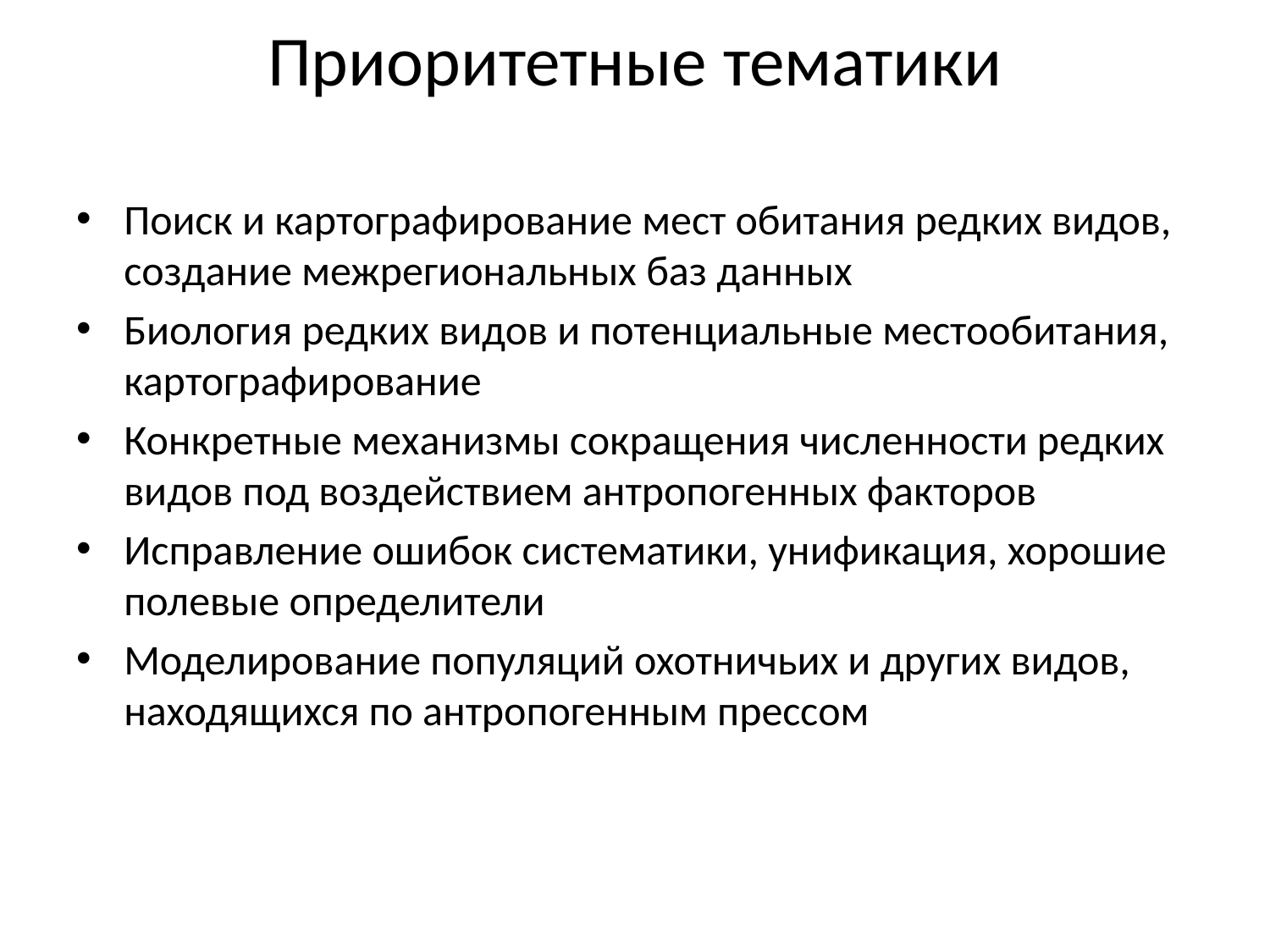

# Приоритетные тематики
Поиск и картографирование мест обитания редких видов, создание межрегиональных баз данных
Биология редких видов и потенциальные местообитания, картографирование
Конкретные механизмы сокращения численности редких видов под воздействием антропогенных факторов
Исправление ошибок систематики, унификация, хорошие полевые определители
Моделирование популяций охотничьих и других видов, находящихся по антропогенным прессом